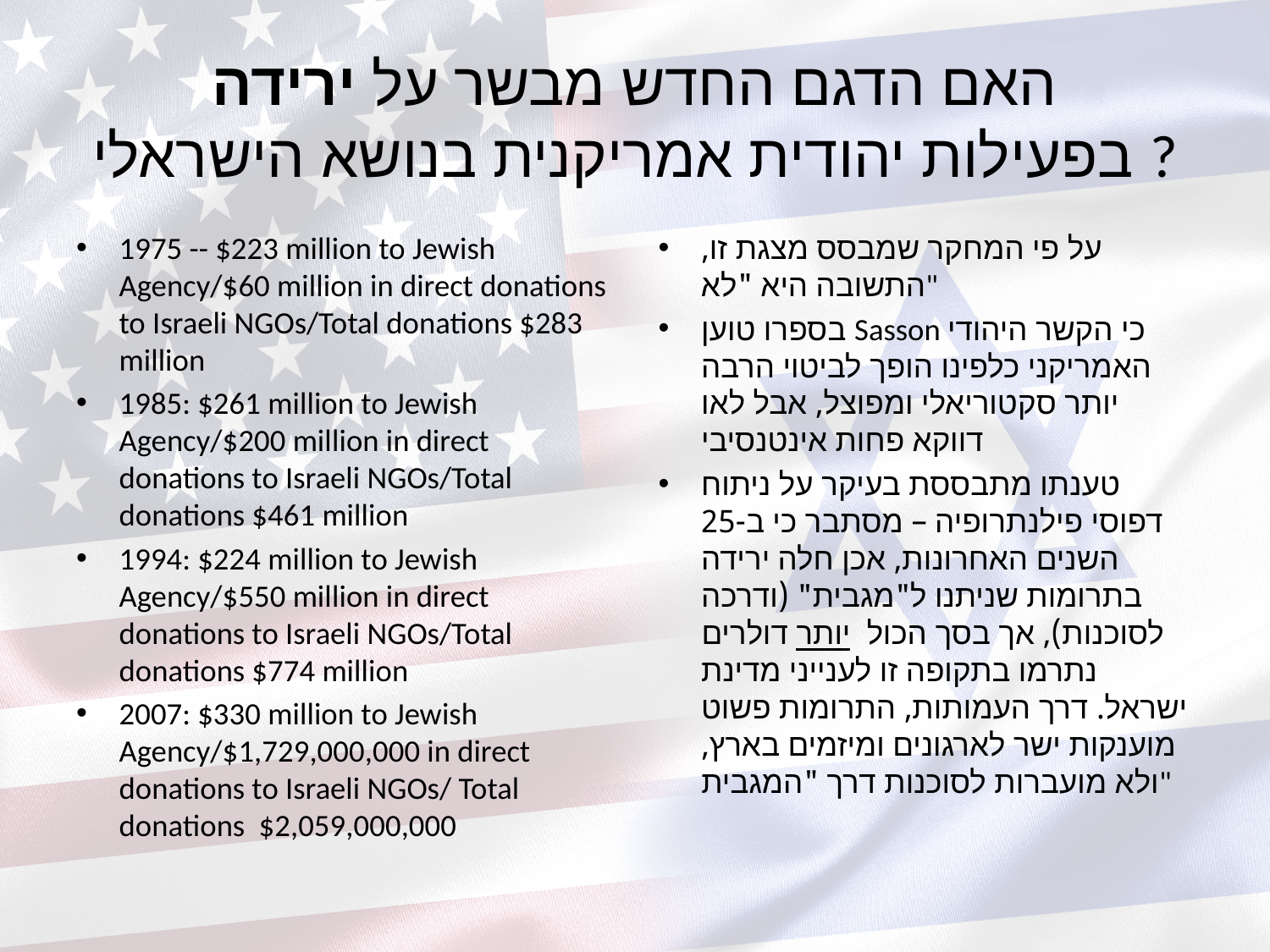

# האם הדגם החדש מבשר על ירידה בפעילות יהודית אמריקנית בנושא הישראלי?
1975 -- $223 million to Jewish Agency/$60 million in direct donations to Israeli NGOs/Total donations $283 million
1985: $261 million to Jewish Agency/$200 million in direct donations to Israeli NGOs/Total donations $461 million
1994: $224 million to Jewish Agency/$550 million in direct donations to Israeli NGOs/Total donations $774 million
2007: $330 million to Jewish Agency/$1,729,000,000 in direct donations to Israeli NGOs/ Total donations  $2,059,000,000
על פי המחקר שמבסס מצגת זו, התשובה היא "לא"
בספרו טוען Sasson כי הקשר היהודי האמריקני כלפינו הופך לביטוי הרבה יותר סקטוריאלי ומפוצל, אבל לאו דווקא פחות אינטנסיבי
טענתו מתבססת בעיקר על ניתוח דפוסי פילנתרופיה – מסתבר כי ב-25 השנים האחרונות, אכן חלה ירידה בתרומות שניתנו ל"מגבית" (ודרכה לסוכנות), אך בסך הכול  יותר דולרים נתרמו בתקופה זו לענייני מדינת ישראל. דרך העמותות, התרומות פשוט מוענקות ישר לארגונים ומיזמים בארץ, ולא מועברות לסוכנות דרך "המגבית"